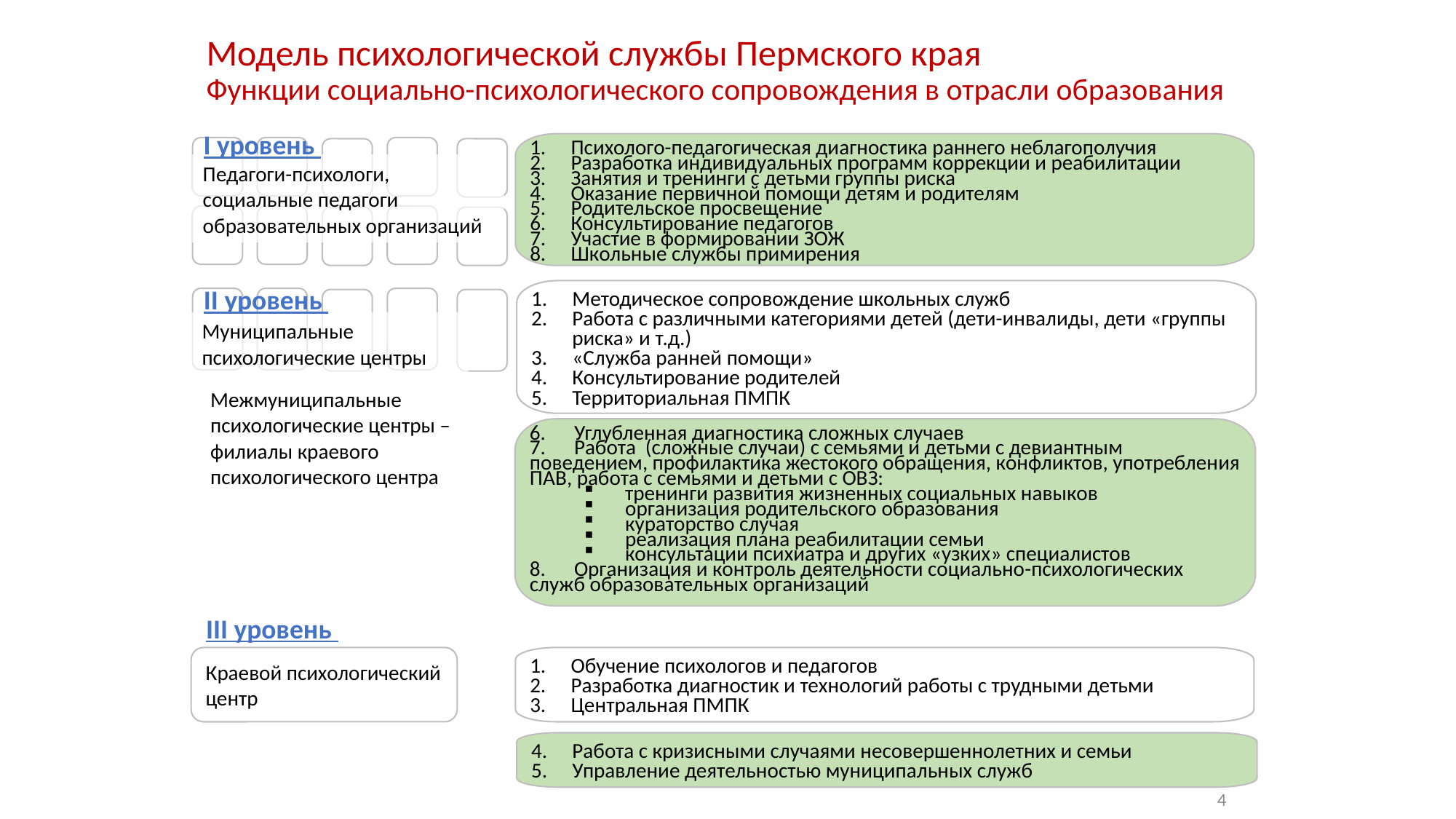

# Модель психологической службы Пермского края Функции социально-психологического сопровождения в отрасли образования
I уровень
Психолого-педагогическая диагностика раннего неблагополучия
Разработка индивидуальных программ коррекции и реабилитации
Занятия и тренинги с детьми группы риска
Оказание первичной помощи детям и родителям
Родительское просвещение
Консультирование педагогов
Участие в формировании ЗОЖ
Школьные службы примирения

Педагоги-психологи, социальные педагоги образовательных организаций

II уровень
Методическое сопровождение школьных служб
Работа с различными категориями детей (дети-инвалиды, дети «группы риска» и т.д.)
«Служба ранней помощи»
Консультирование родителей
Территориальная ПМПК

Муниципальные психологические центры
Межмуниципальные психологические центры – филиалы краевого психологического центра
6.      Углубленная диагностика сложных случаев
7.      Работа  (сложные случаи) с семьями и детьми с девиантным поведением, профилактика жестокого обращения, конфликтов, употребления ПАВ, работа с семьями и детьми с ОВЗ:
тренинги развития жизненных социальных навыков
организация родительского образования
кураторство случая
реализация плана реабилитации семьи
консультации психиатра и других «узких» специалистов
8.      Организация и контроль деятельности социально-психологических служб образовательных организаций
III уровень
Краевой психологический центр
Обучение психологов и педагогов
Разработка диагностик и технологий работы с трудными детьми
Центральная ПМПК
Работа с кризисными случаями несовершеннолетних и семьи
Управление деятельностью муниципальных служб
4